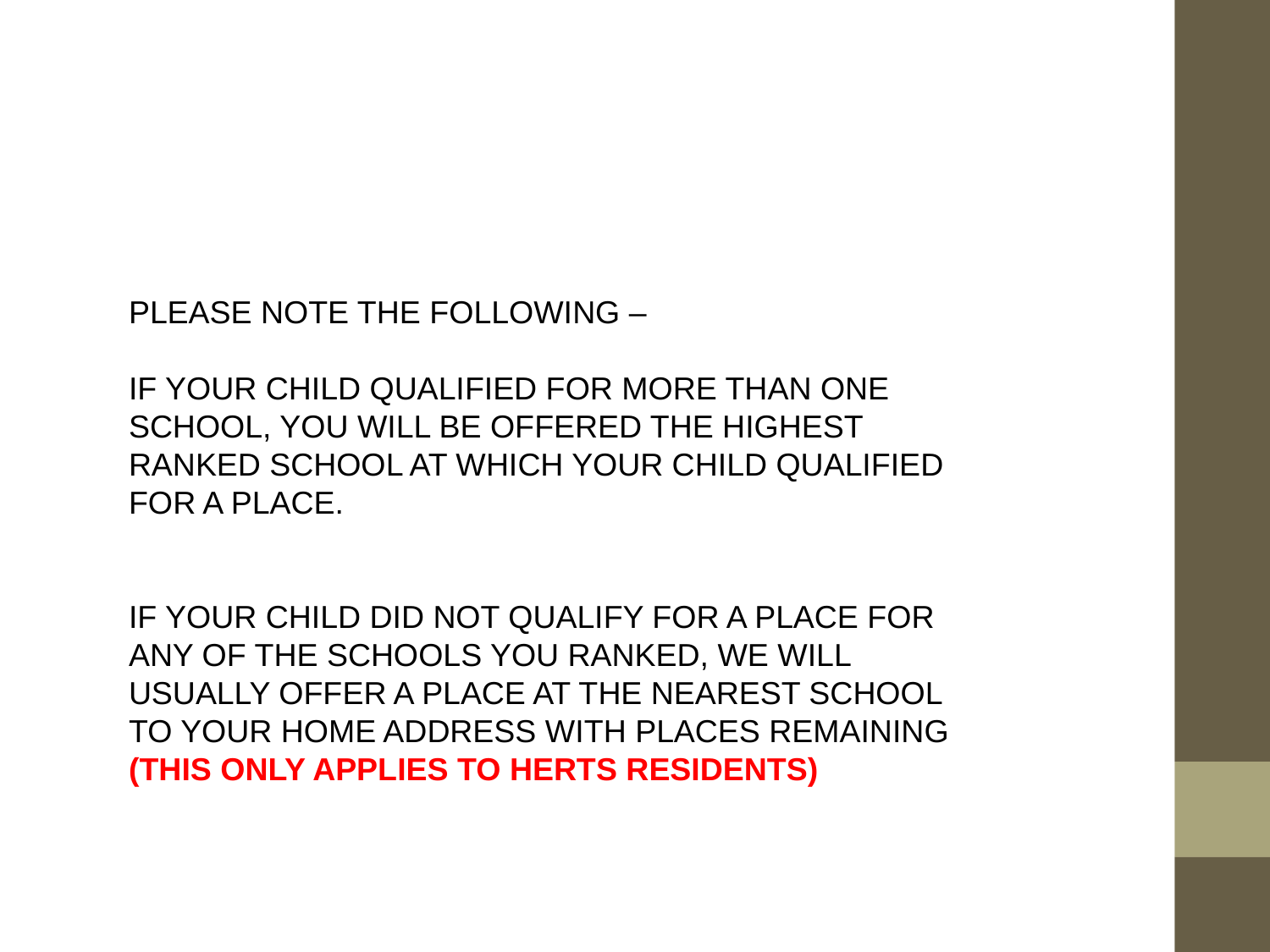

PLEASE NOTE THE FOLLOWING –

IF YOUR CHILD QUALIFIED FOR MORE THAN ONE SCHOOL, YOU WILL BE OFFERED THE HIGHEST RANKED SCHOOL AT WHICH YOUR CHILD QUALIFIED FOR A PLACE.

IF YOUR CHILD DID NOT QUALIFY FOR A PLACE FOR ANY OF THE SCHOOLS YOU RANKED, WE WILL USUALLY OFFER A PLACE AT THE NEAREST SCHOOL TO YOUR HOME ADDRESS WITH PLACES REMAINING (THIS ONLY APPLIES TO HERTS RESIDENTS)